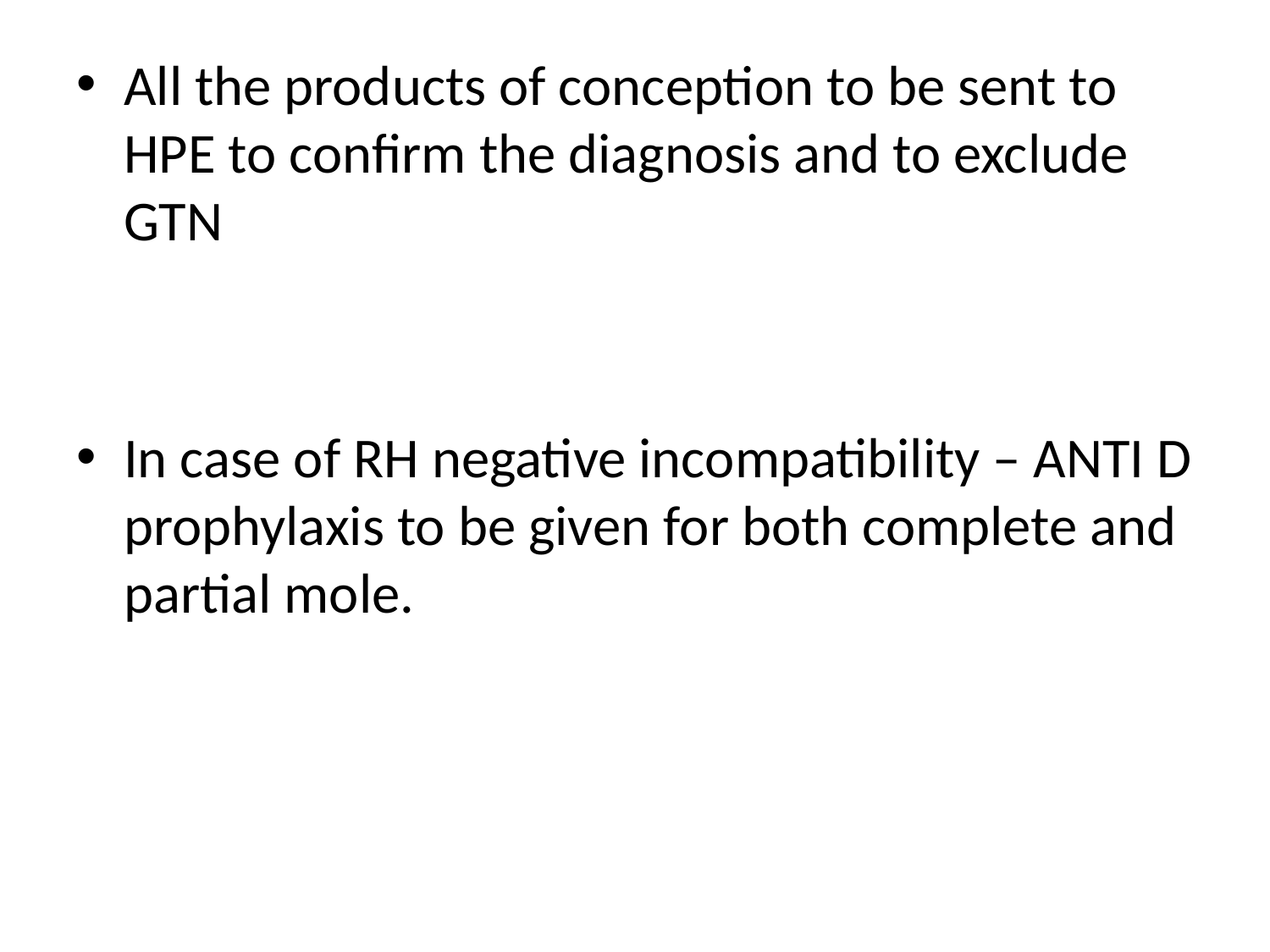

#
All the products of conception to be sent to HPE to confirm the diagnosis and to exclude GTN

In case of RH negative incompatibility – ANTI D prophylaxis to be given for both complete and partial mole.